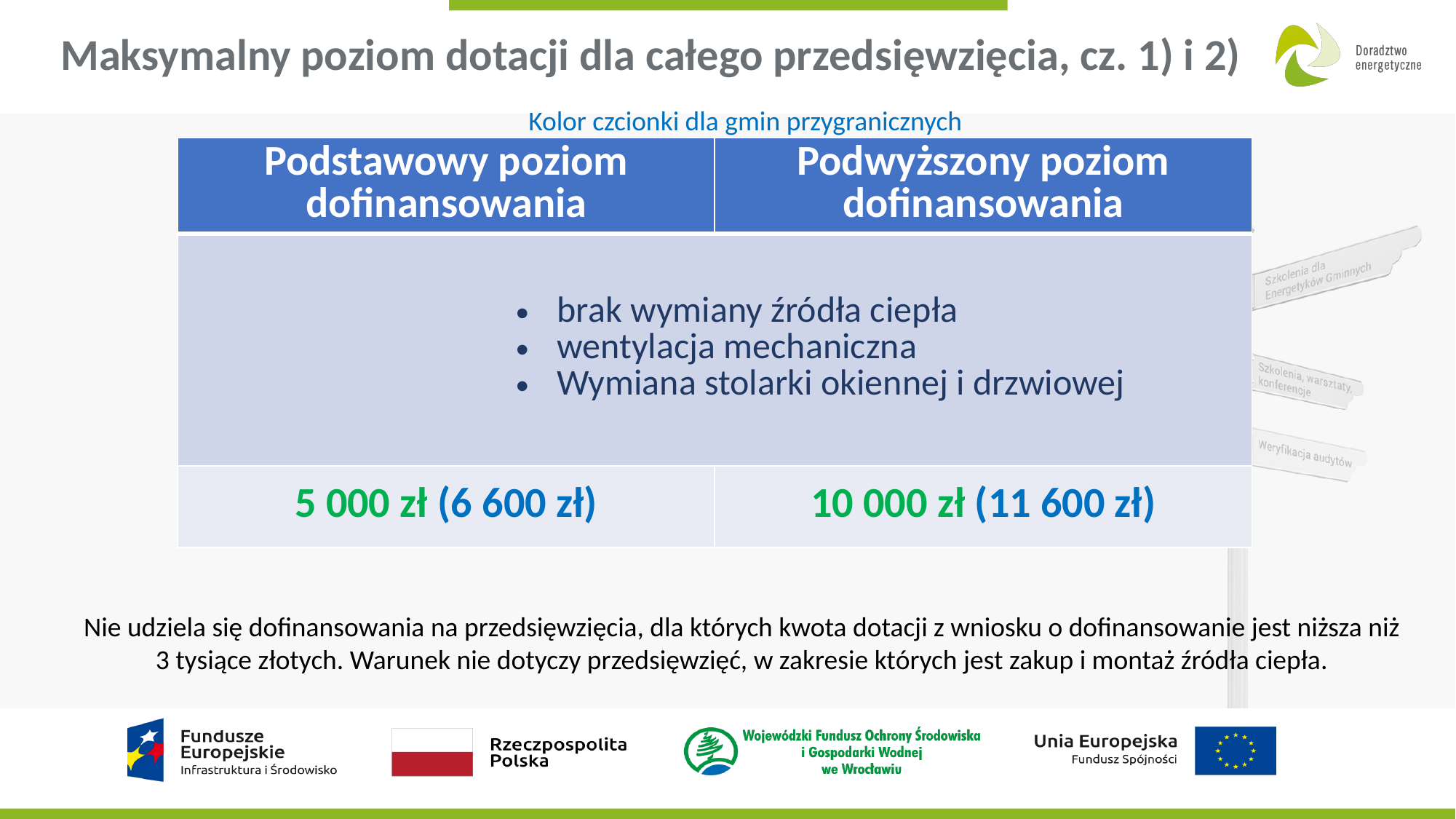

# Maksymalny poziom dotacji dla całego przedsięwzięcia, cz. 1) i 2)
Kolor czcionki dla gmin przygranicznych
| Podstawowy poziom dofinansowania | Podwyższony poziom dofinansowania |
| --- | --- |
| brak wymiany źródła ciepła wentylacja mechaniczna Wymiana stolarki okiennej i drzwiowej |  |
| 5 000 zł (6 600 zł) | 10 000 zł (11 600 zł) |
Nie udziela się dofinansowania na przedsięwzięcia, dla których kwota dotacji z wniosku o dofinansowanie jest niższa niż
3 tysiące złotych. Warunek nie dotyczy przedsięwzięć, w zakresie których jest zakup i montaż źródła ciepła.